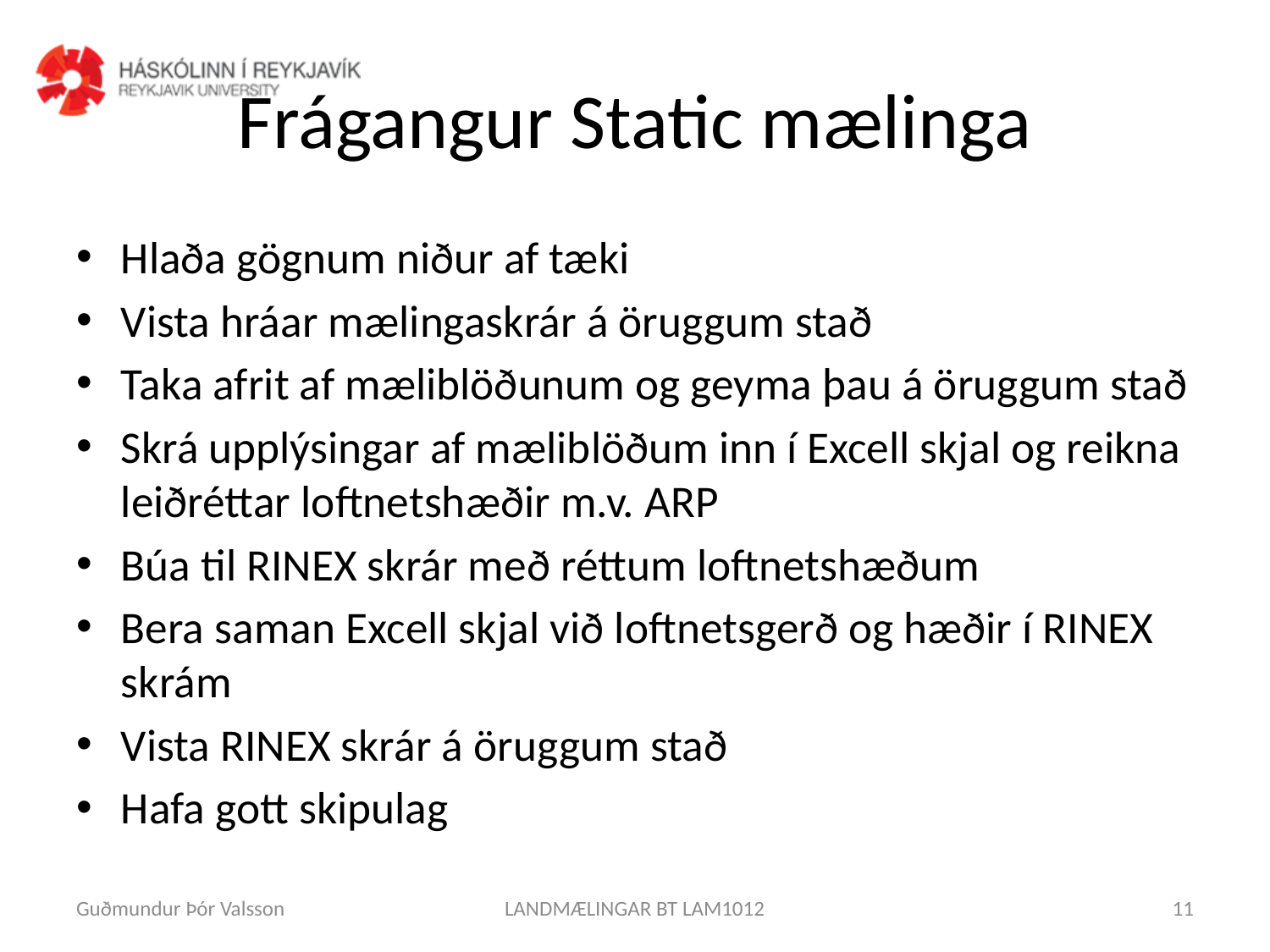

# Frágangur Static mælinga
Hlaða gögnum niður af tæki
Vista hráar mælingaskrár á öruggum stað
Taka afrit af mæliblöðunum og geyma þau á öruggum stað
Skrá upplýsingar af mæliblöðum inn í Excell skjal og reikna leiðréttar loftnetshæðir m.v. ARP
Búa til RINEX skrár með réttum loftnetshæðum
Bera saman Excell skjal við loftnetsgerð og hæðir í RINEX skrám
Vista RINEX skrár á öruggum stað
Hafa gott skipulag

Guðmundur Þór Valsson
LANDMÆLINGAR BT LAM1012
11